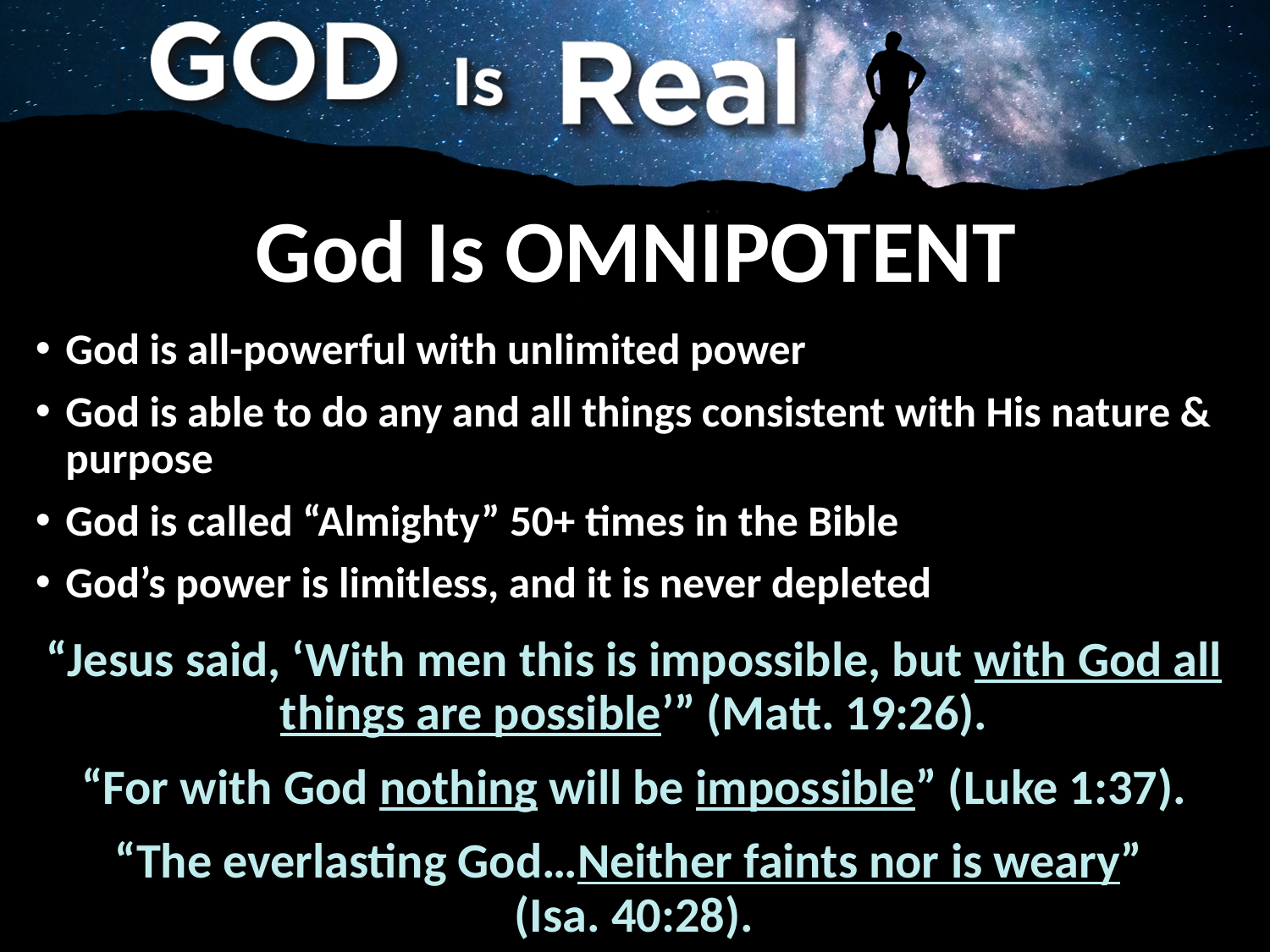

# God Is OMNIPOTENT
God is all-powerful with unlimited power
God is able to do any and all things consistent with His nature & purpose
God is called “Almighty” 50+ times in the Bible
God’s power is limitless, and it is never depleted
“Jesus said, ‘With men this is impossible, but with God all things are possible’” (Matt. 19:26).
“For with God nothing will be impossible” (Luke 1:37).
“The everlasting God…Neither faints nor is weary”
(Isa. 40:28).